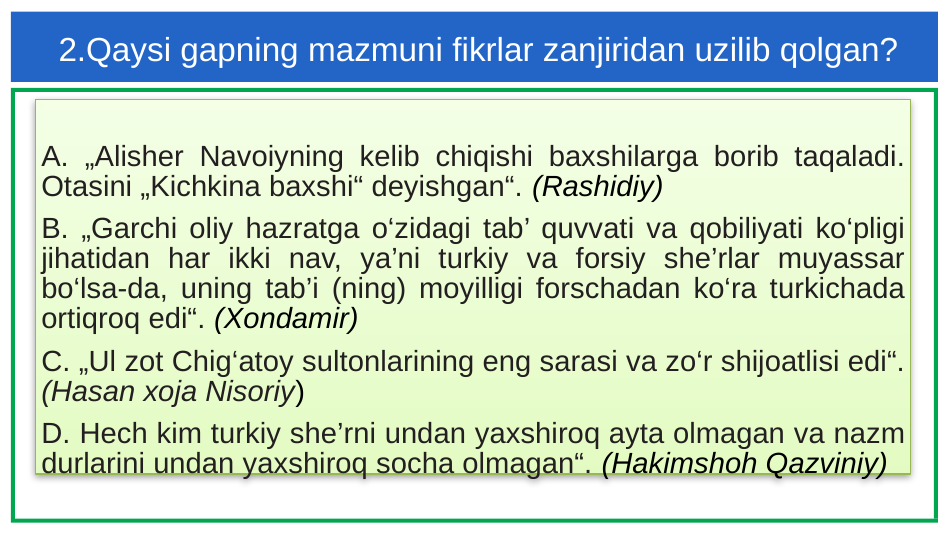

# 2.Qaysi gapning mazmuni fikrlar zanjiridan uzilib qolgan?

A. „Alisher Navoiyning kelib chiqishi baxshilarga borib taqaladi. Otasini „Kichkina baxshi“ deyishgan“. (Rashidiy)
B. „Garchi oliy hazratga o‘zidagi tab’ quvvati va qobiliyati ko‘pligi jihatidan har ikki nav, ya’ni turkiy va forsiy she’rlar muyassar bo‘lsa-da, uning tab’i (ning) moyilligi forschadan ko‘ra turkichada ortiqroq edi“. (Xondamir)
C. „Ul zot Chig‘atoy sultonlarining eng sarasi va zo‘r shijoatlisi edi“. (Hasan xoja Nisoriy)
D. Hech kim turkiy she’rni undan yaxshiroq ayta olmagan va nazm durlarini undan yaxshiroq socha olmagan“. (Hakimshoh Qazviniy)